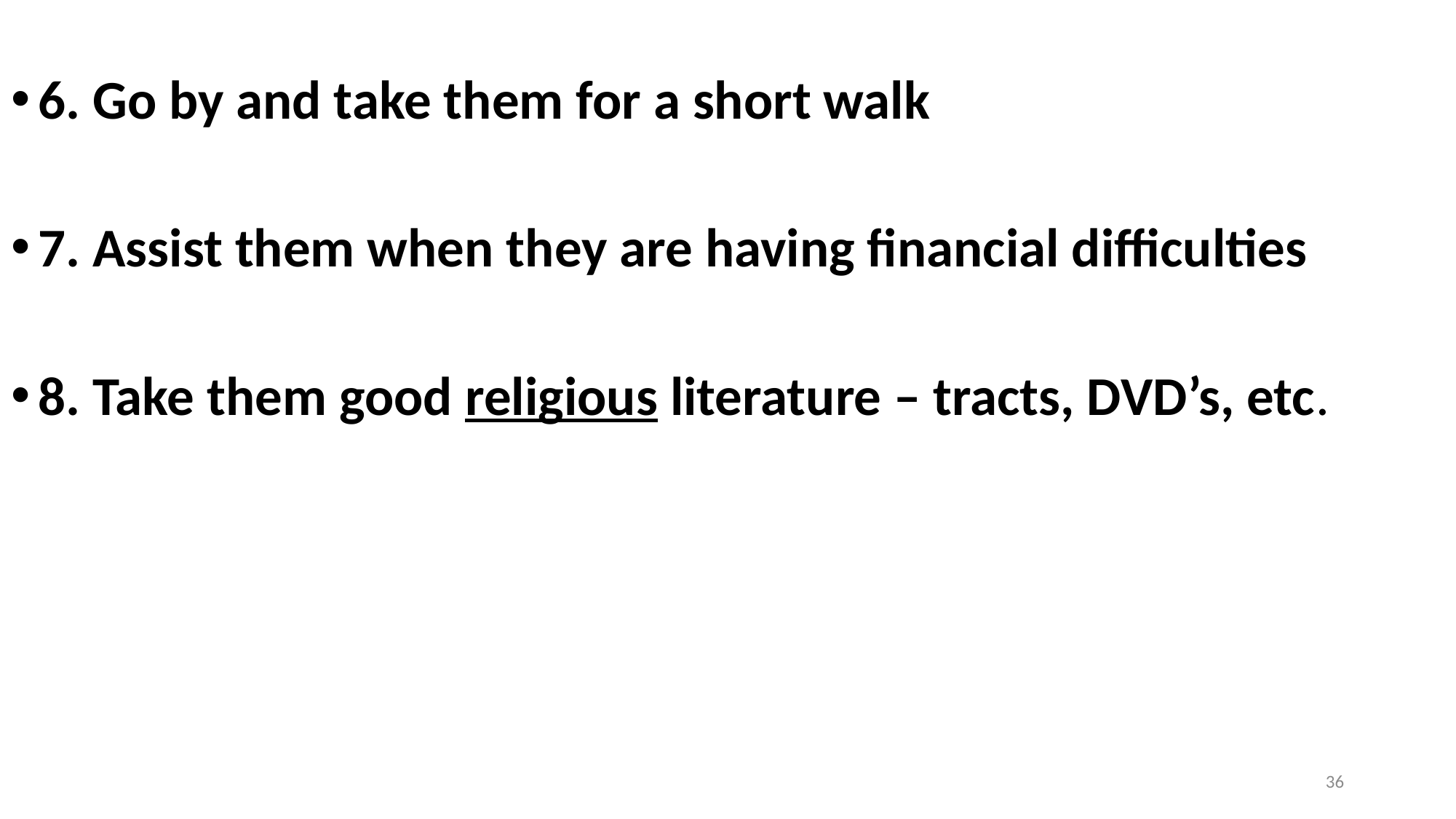

6. Go by and take them for a short walk

7. Assist them when they are having financial difficulties

8. Take them good religious literature – tracts, DVD’s, etc.
36